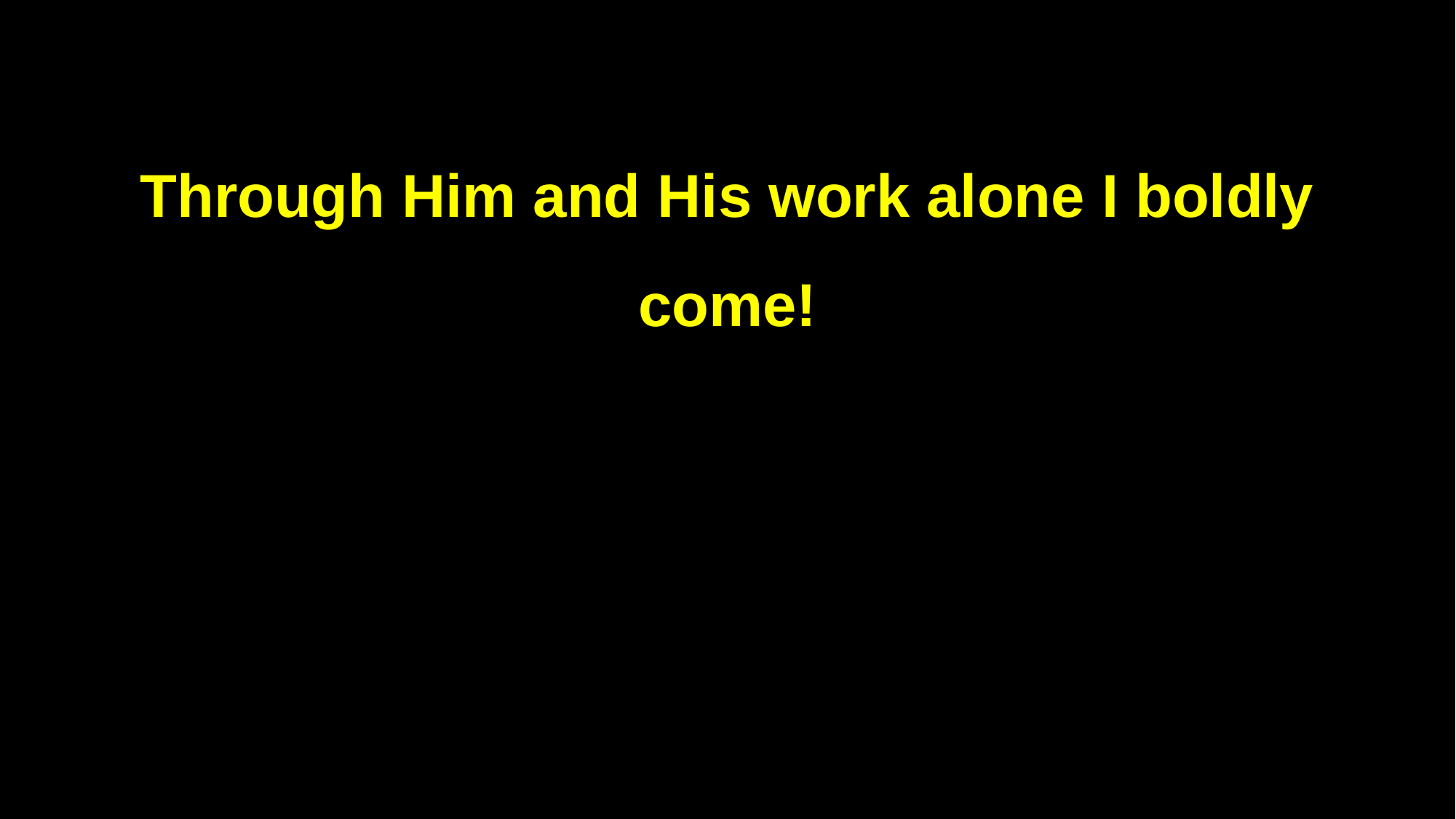

Through Him and His work alone I boldly come!